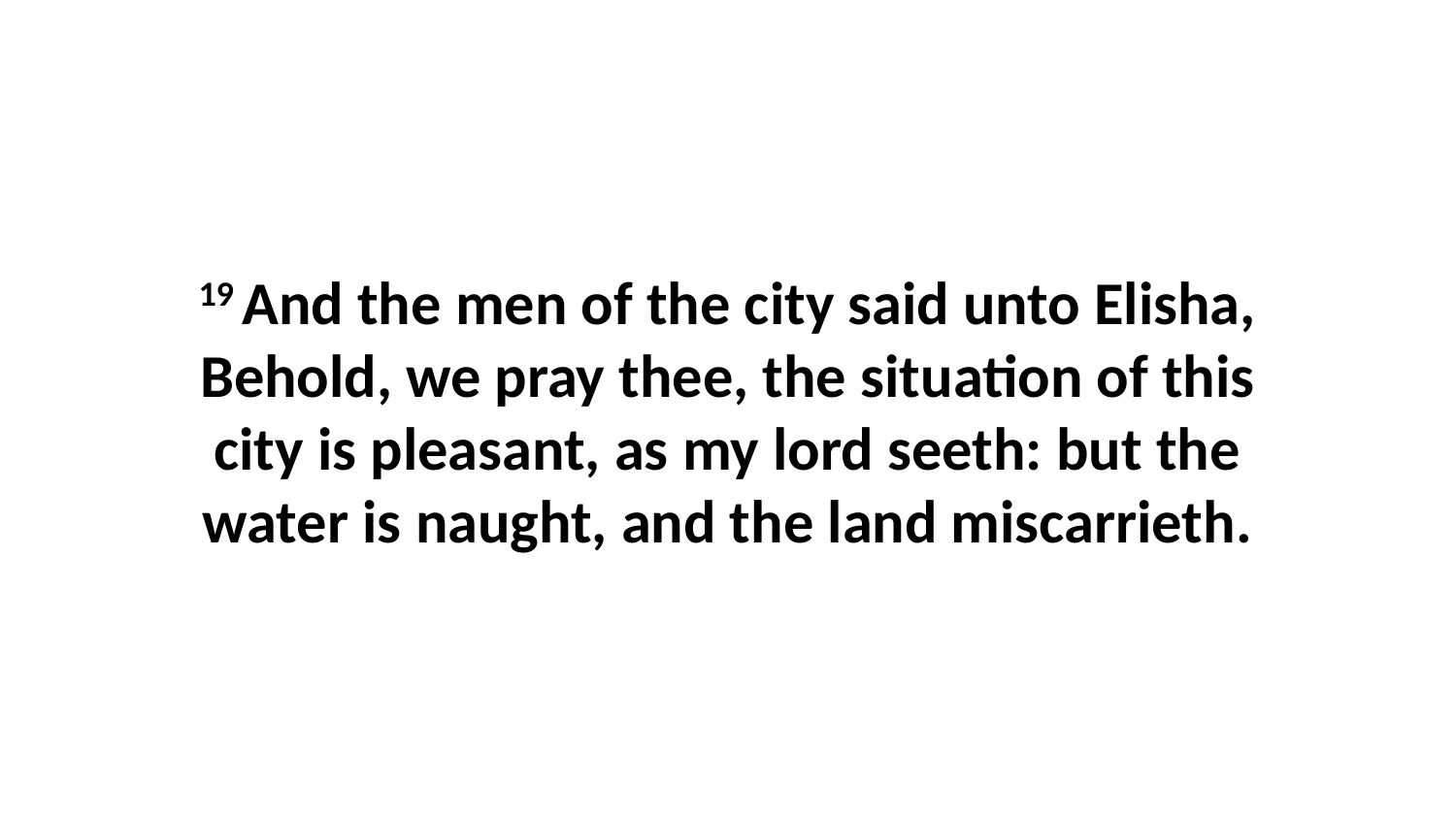

19 And the men of the city said unto Elisha, Behold, we pray thee, the situation of this city is pleasant, as my lord seeth: but the water is naught, and the land miscarrieth.